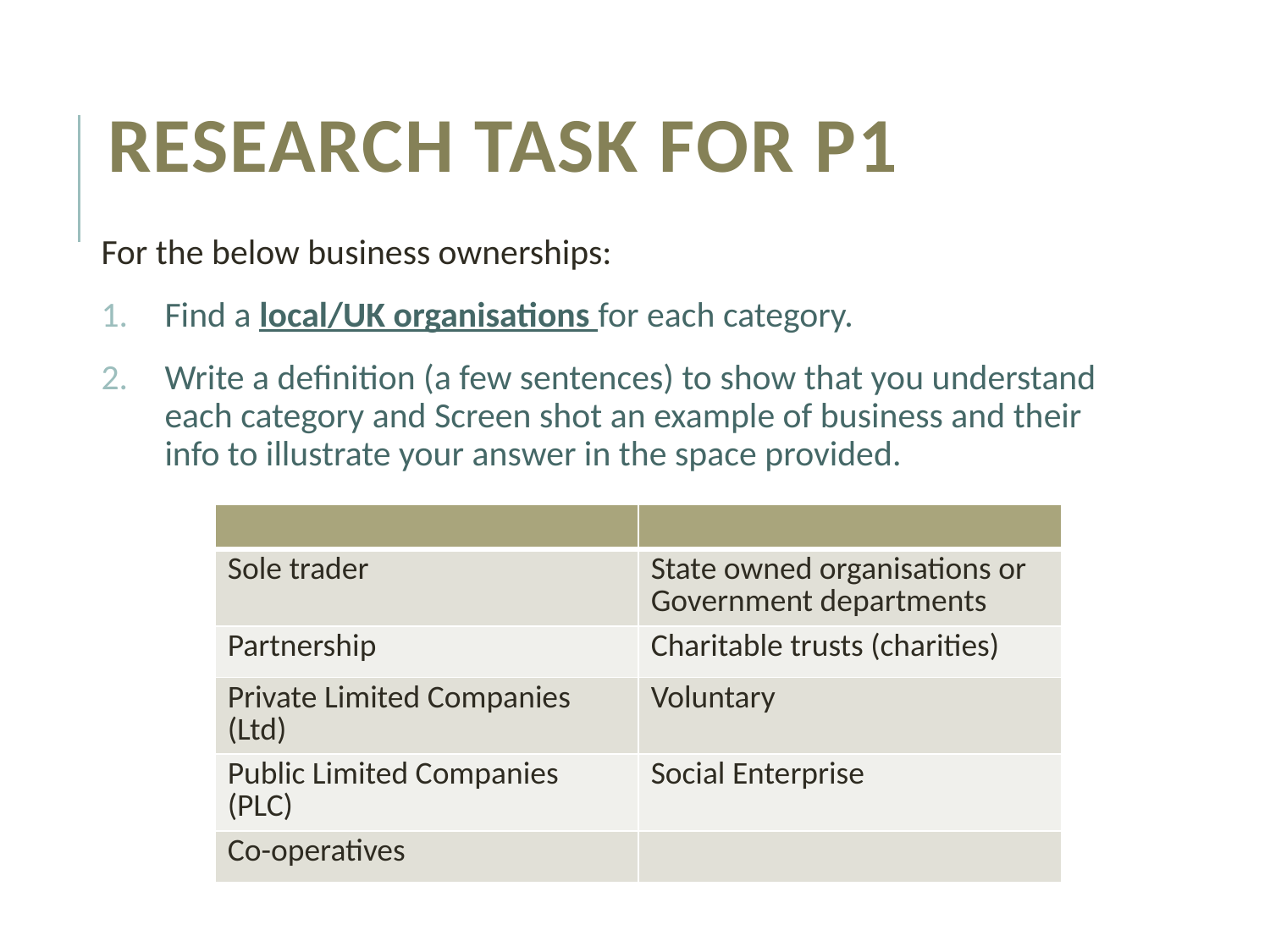

# Research task for p1
For the below business ownerships:
Find a local/UK organisations for each category.
Write a definition (a few sentences) to show that you understand each category and Screen shot an example of business and their info to illustrate your answer in the space provided.

|  |  |
| --- | --- |
| Sole trader | State owned organisations or Government departments |
| Partnership | Charitable trusts (charities) |
| Private Limited Companies (Ltd) | Voluntary |
| Public Limited Companies (PLC) | Social Enterprise |
| Co-operatives |  |